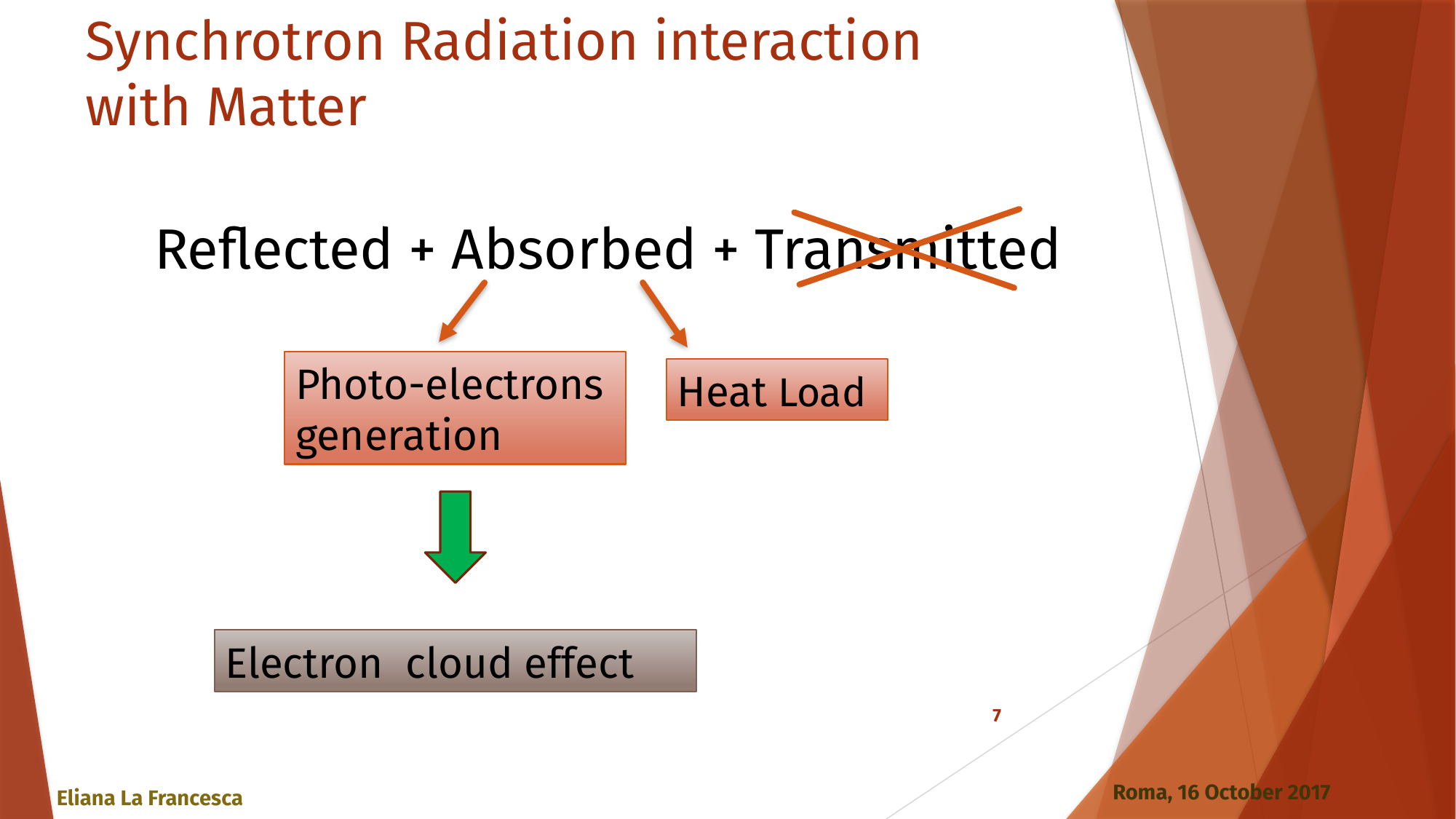

Synchrotron Radiation interaction with Matter
 Reflected + Absorbed + Transmitted
Photo-electrons
generation
Heat Load

Electron  cloud effect
7
Roma, 16 October 2017
Eliana La Francesca